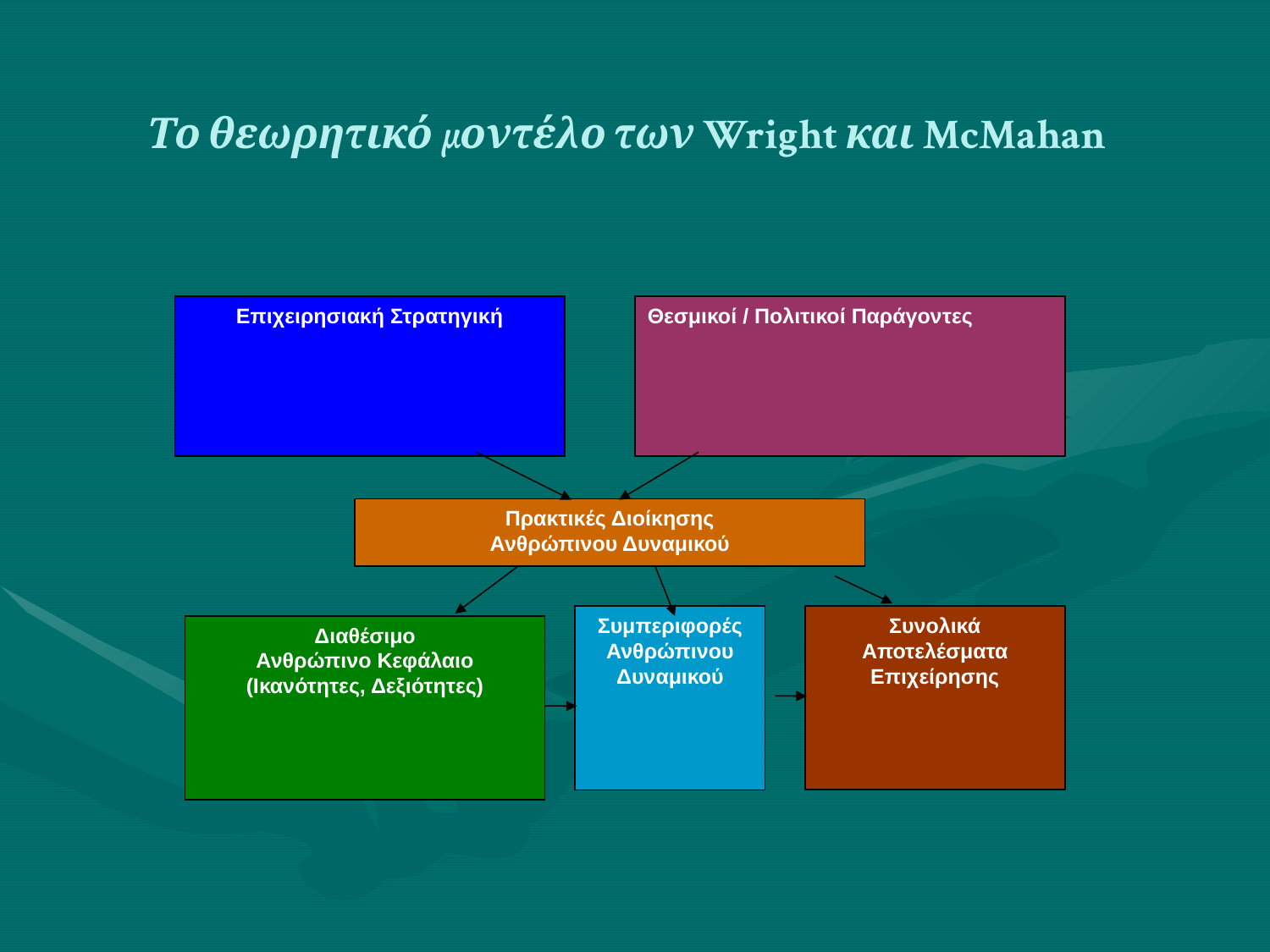

# Το θεωρητικό μοντέλο των Wright και McMahan
Επιχειρησιακή Στρατηγική
Θεσμικοί / Πολιτικοί Παράγοντες

Πρακτικές Διοίκησης
Ανθρώπινου Δυναμικού

Συμπεριφορές
Ανθρώπινου
Δυναμικού
Συνολικά Αποτελέσματα Επιχείρησης

Διαθέσιμο
Ανθρώπινο Κεφάλαιο
(Ικανότητες, Δεξιότητες)